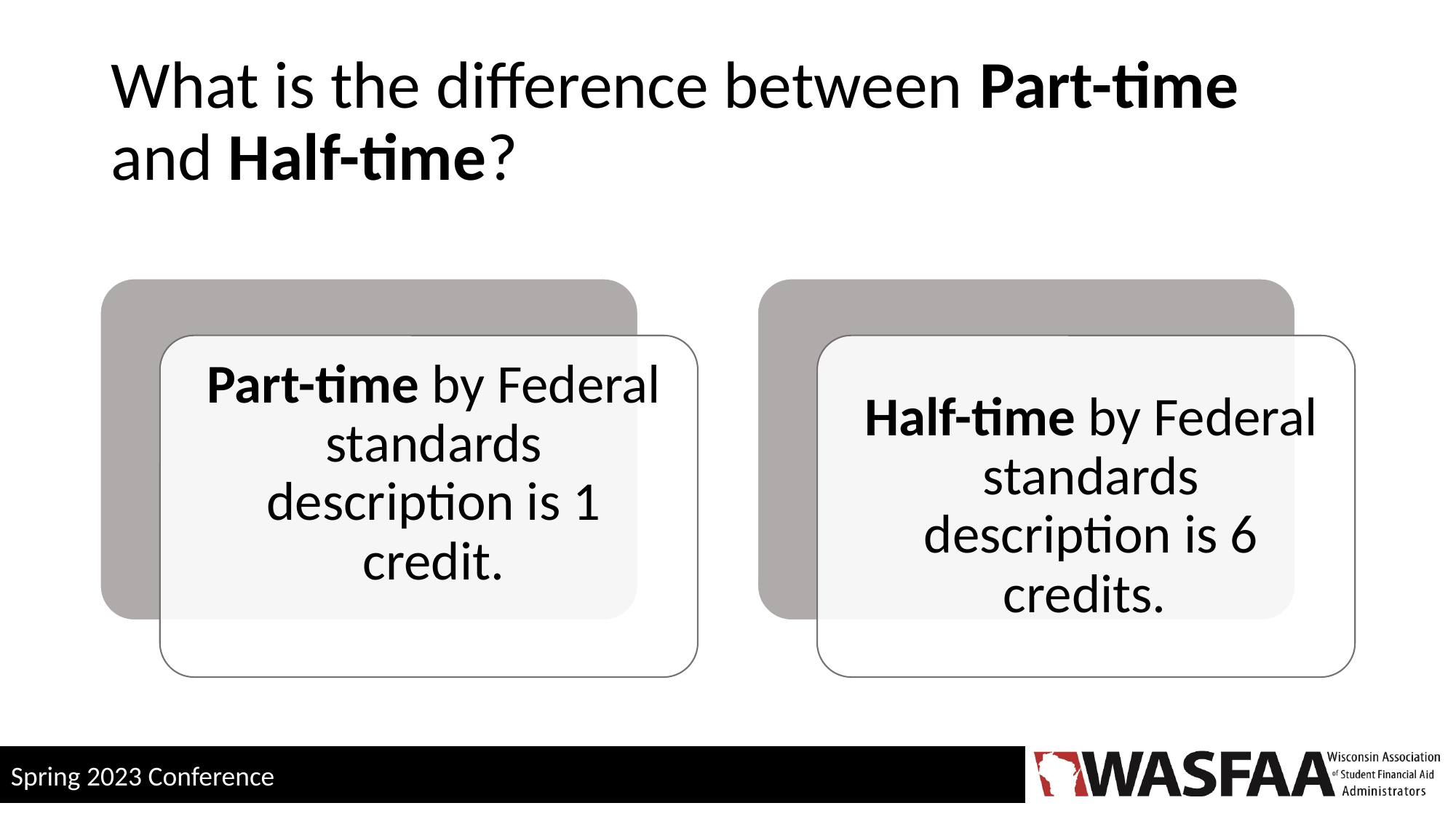

# What is the difference between Part-time and Half-time?
Part-time by Federal standards description is 1 credit.
Half-time by Federal standards description is 6 credits.